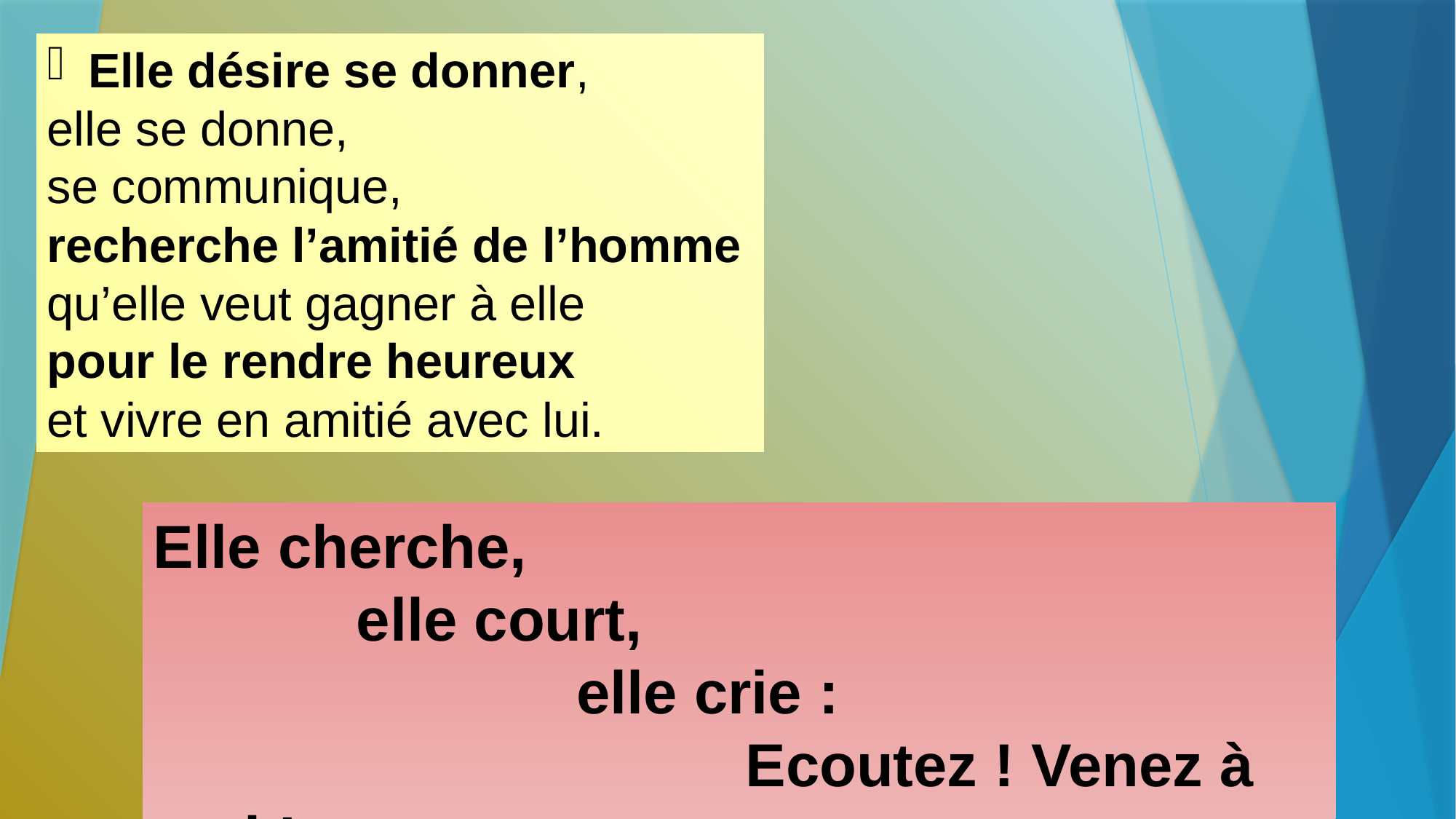

Elle désire se donner,
elle se donne,
se communique,
recherche l’amitié de l’homme qu’elle veut gagner à elle
pour le rendre heureux
et vivre en amitié avec lui.
Elle cherche,
            elle court,
                         elle crie :
                                   Ecoutez ! Venez à moi !